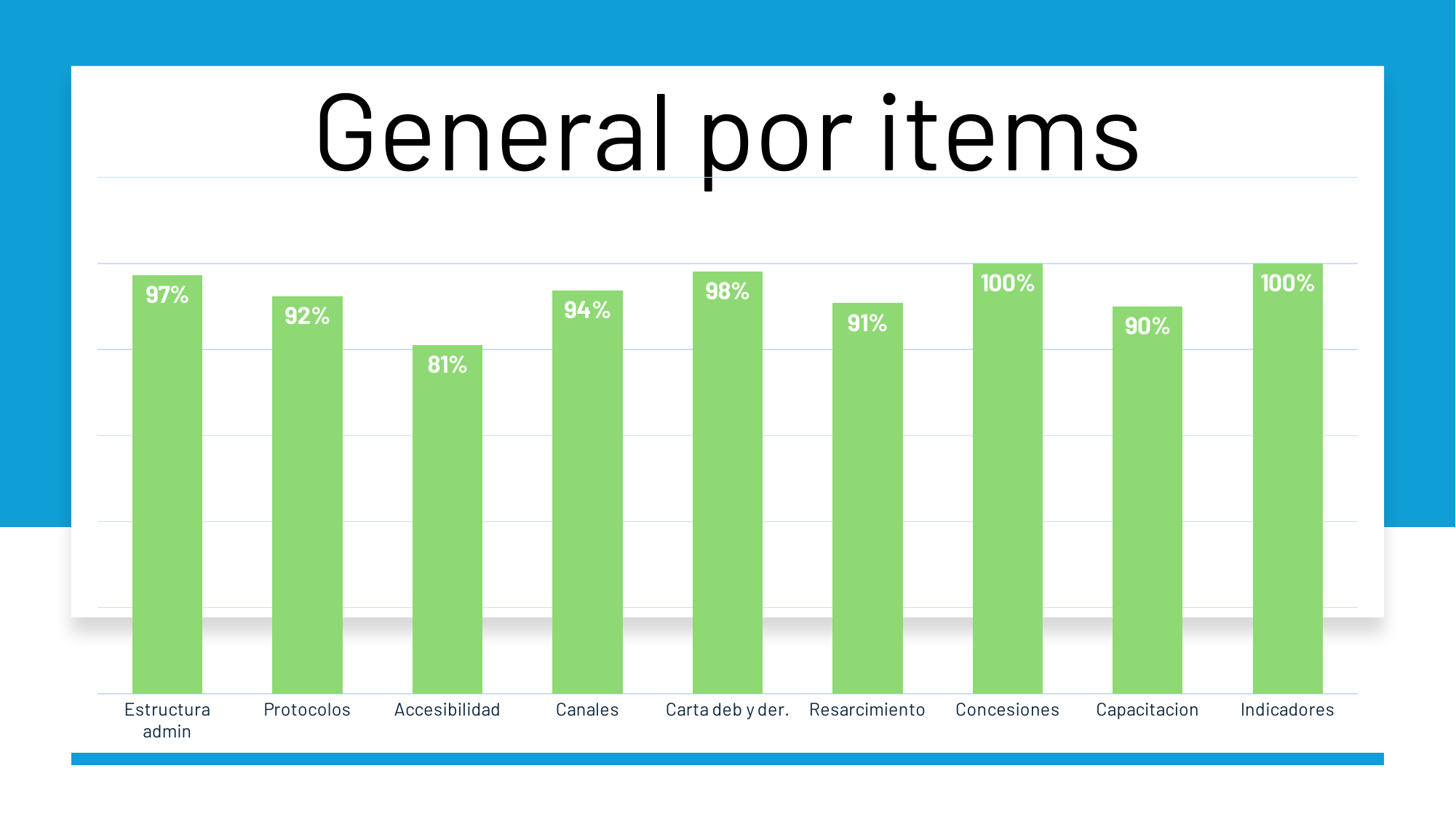

# General por items

### Chart

| Category |  |
|---|---|
| Estructura admin | 0.9727272727272727 |
| Protocolos | 0.9233766233766235 |
| Accesibilidad | 0.8111363636363635 |
| Canales | 0.938068181818182 |
| Carta deb y der. | 0.9818181818181819 |
| Resarcimiento | 0.9077922077922079 |
| Concesiones | 1.0 |
| Capacitacion | 0.9 |
| Indicadores | 1.0 |